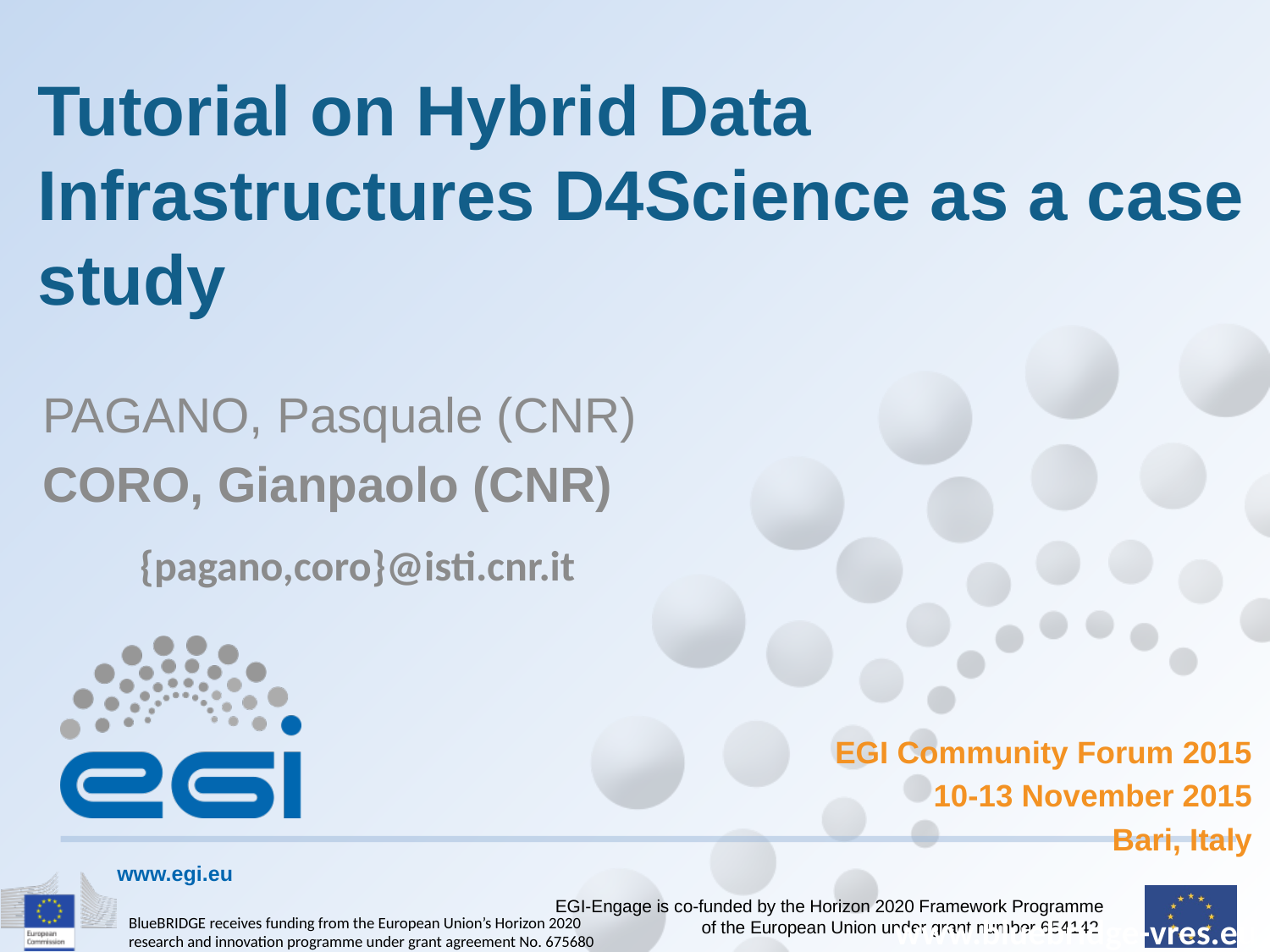

# Tutorial on Hybrid Data Infrastructures D4Science as a case study
PAGANO, Pasquale (CNR)
CORO, Gianpaolo (CNR)
{pagano,coro}@isti.cnr.it

EGI Community Forum 2015
10-13 November 2015
Bari, Italy